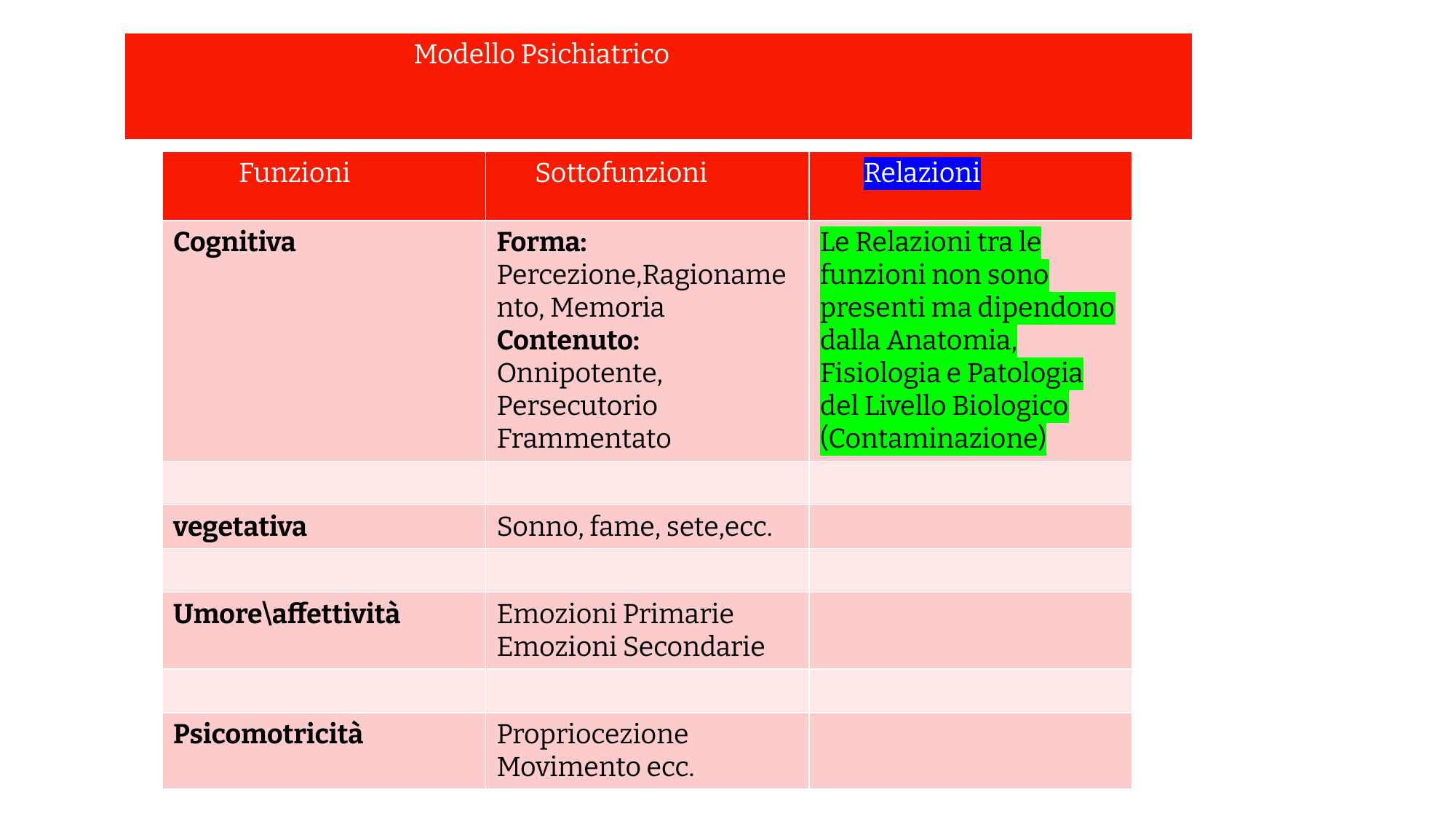

| Modello Psichiatrico |
| --- |
| Funzioni | Sottofunzioni | Relazioni |
| --- | --- | --- |
| Cognitiva | Forma: Percezione,Ragionamento, Memoria Contenuto: Onnipotente, Persecutorio Frammentato | Le Relazioni tra le funzioni non sono presenti ma dipendono dalla Anatomia, Fisiologia e Patologia del Livello Biologico (Contaminazione) |
|  |  |  |
| vegetativa | Sonno, fame, sete,ecc. |  |
|  |  |  |
| Umore\affettività | Emozioni Primarie Emozioni Secondarie |  |
|  |  |  |
| Psicomotricità | Propriocezione Movimento ecc. |  |